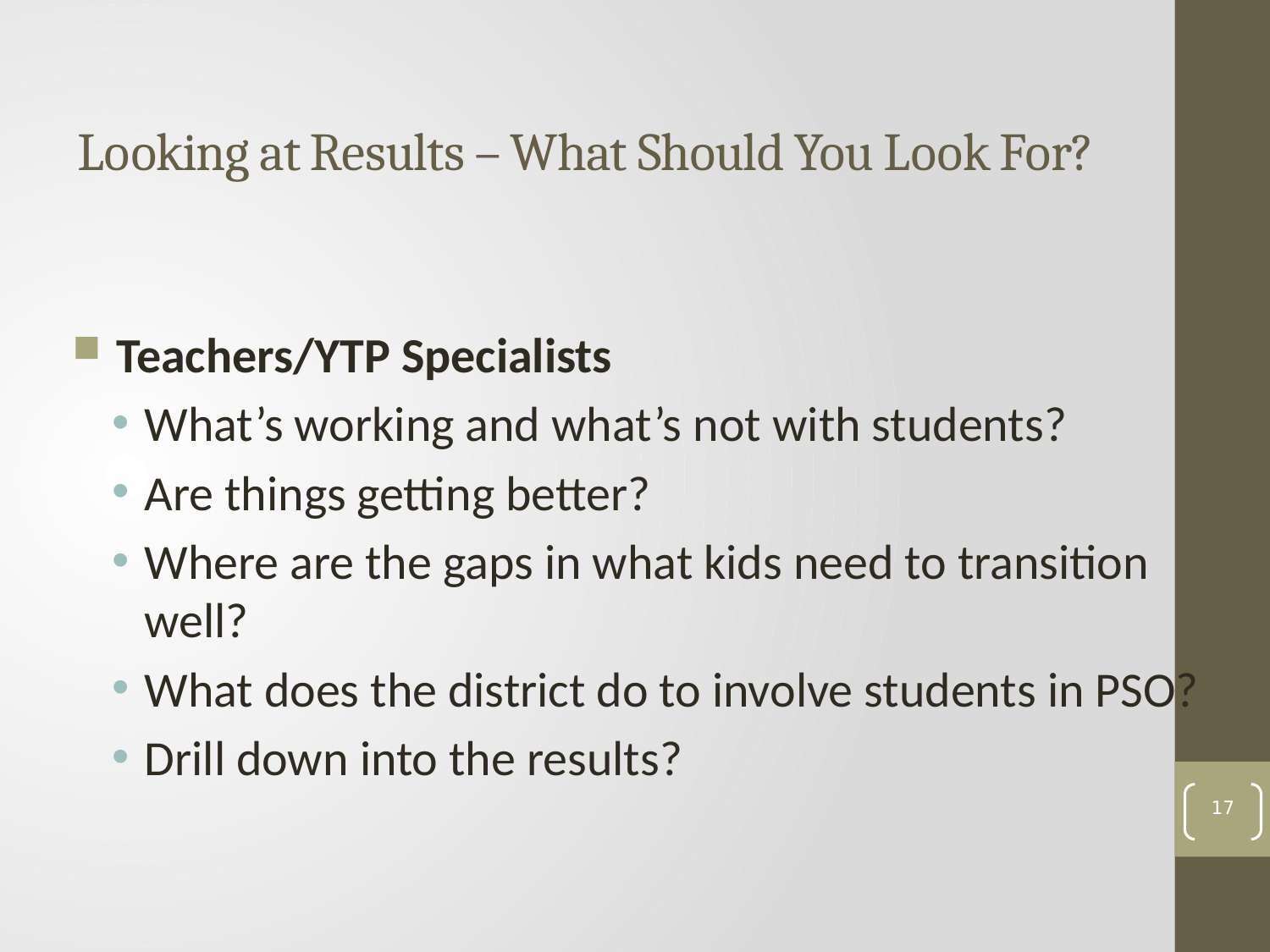

# Looking at Results – What Should You Look For?
Teachers/YTP Specialists
What’s working and what’s not with students?
Are things getting better?
Where are the gaps in what kids need to transition well?
What does the district do to involve students in PSO?
Drill down into the results?

17